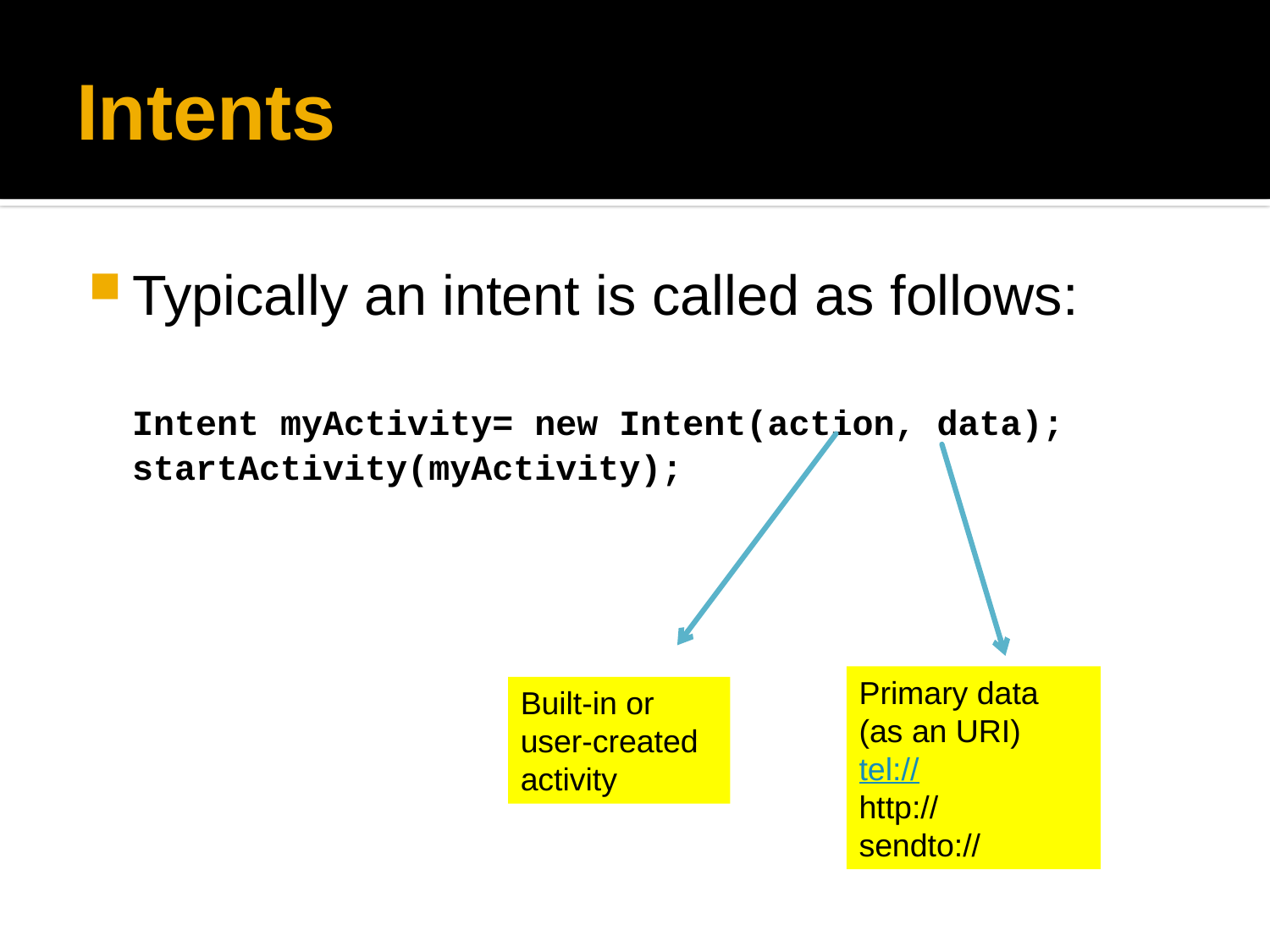

# Intents
Typically an intent is called as follows:

	Intent myActivity= new Intent(action, data);
	startActivity(myActivity);
Primary data
(as an URI)
tel://
http://
sendto://
Built-in or user-created activity